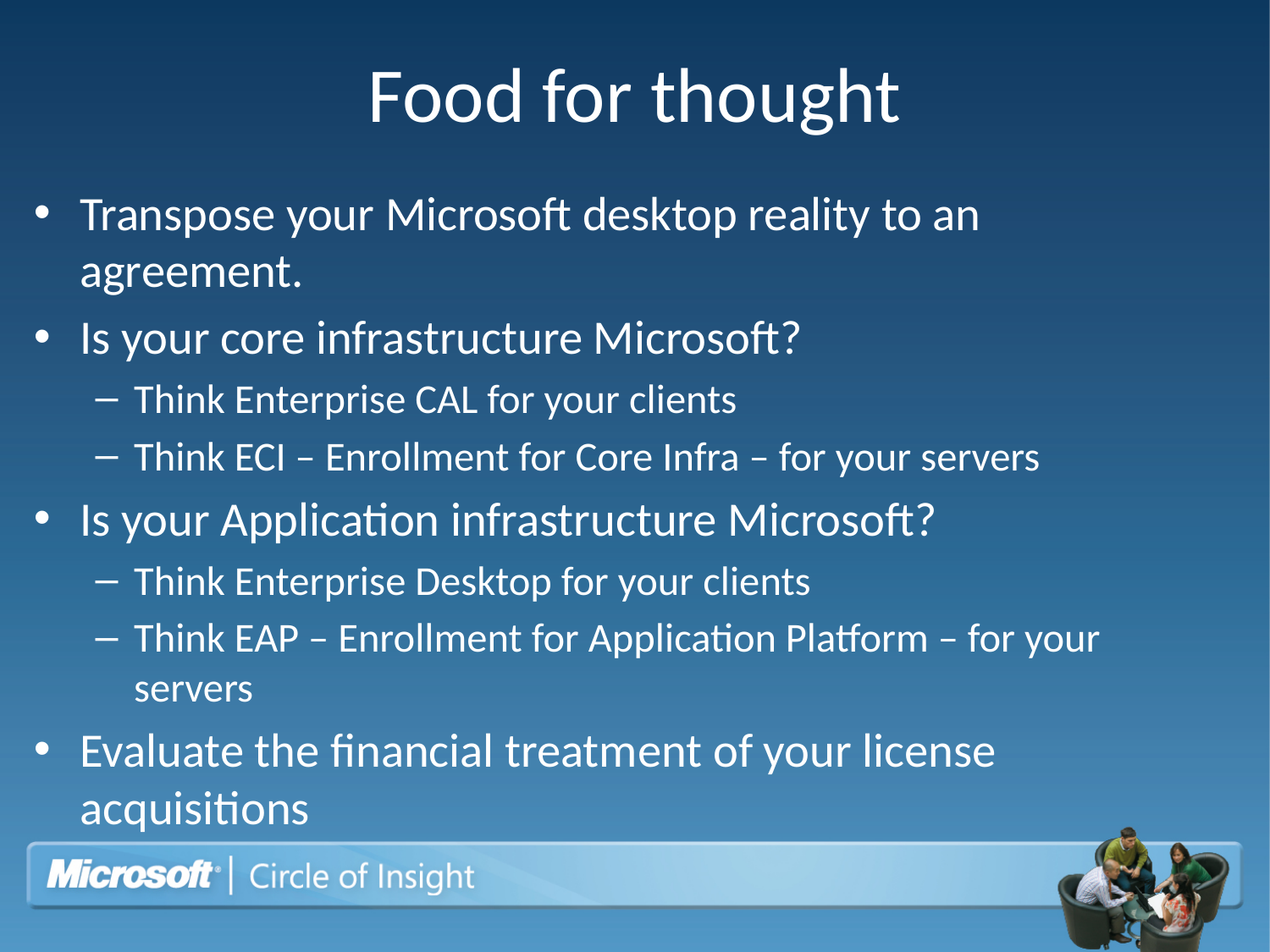

# Food for thought
Transpose your Microsoft desktop reality to an agreement.
Is your core infrastructure Microsoft?
Think Enterprise CAL for your clients
Think ECI – Enrollment for Core Infra – for your servers
Is your Application infrastructure Microsoft?
Think Enterprise Desktop for your clients
Think EAP – Enrollment for Application Platform – for your servers
Evaluate the financial treatment of your license acquisitions